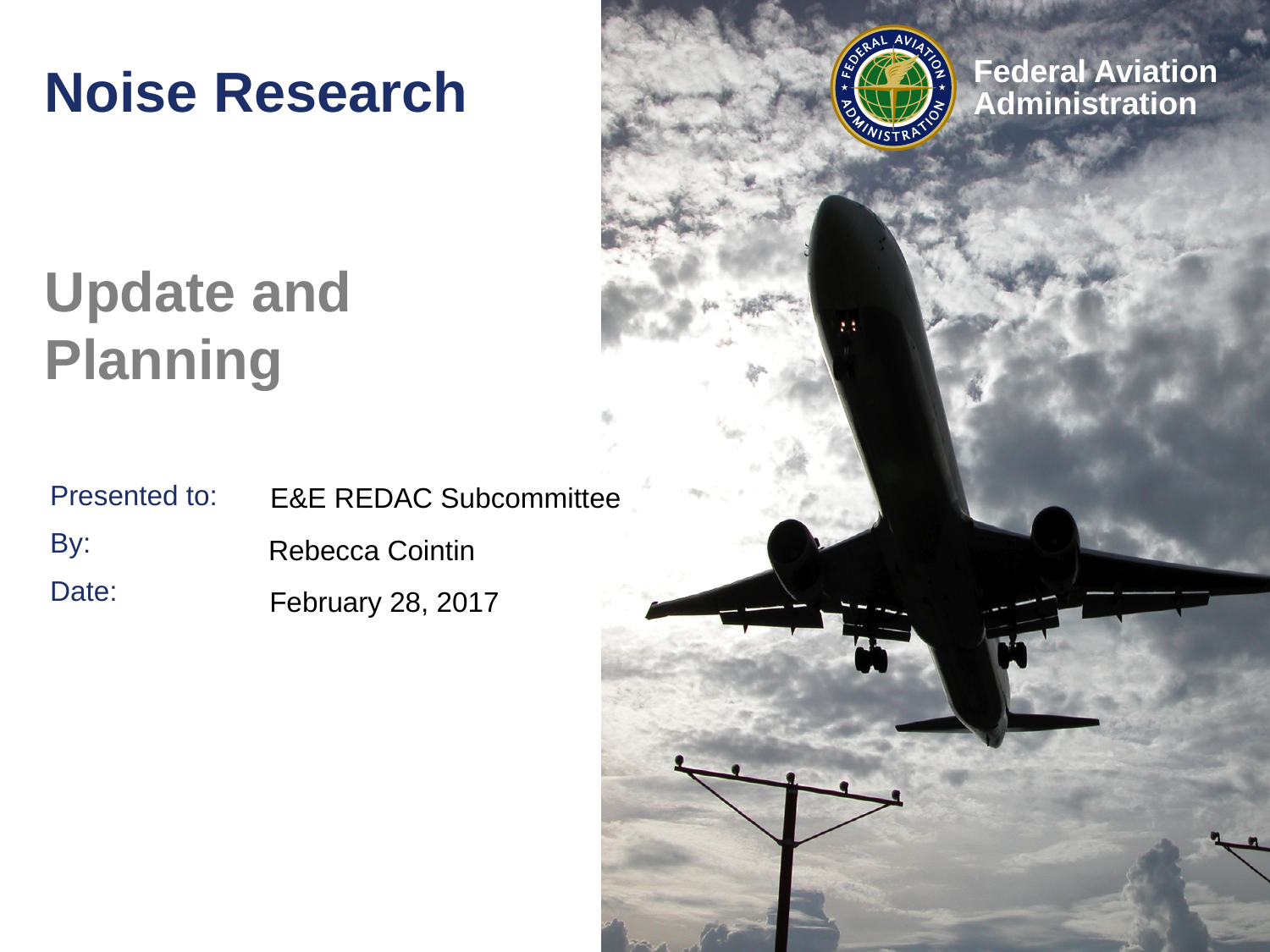

# Noise Research
Update and Planning
E&E REDAC Subcommittee
Rebecca Cointin
February 28, 2017